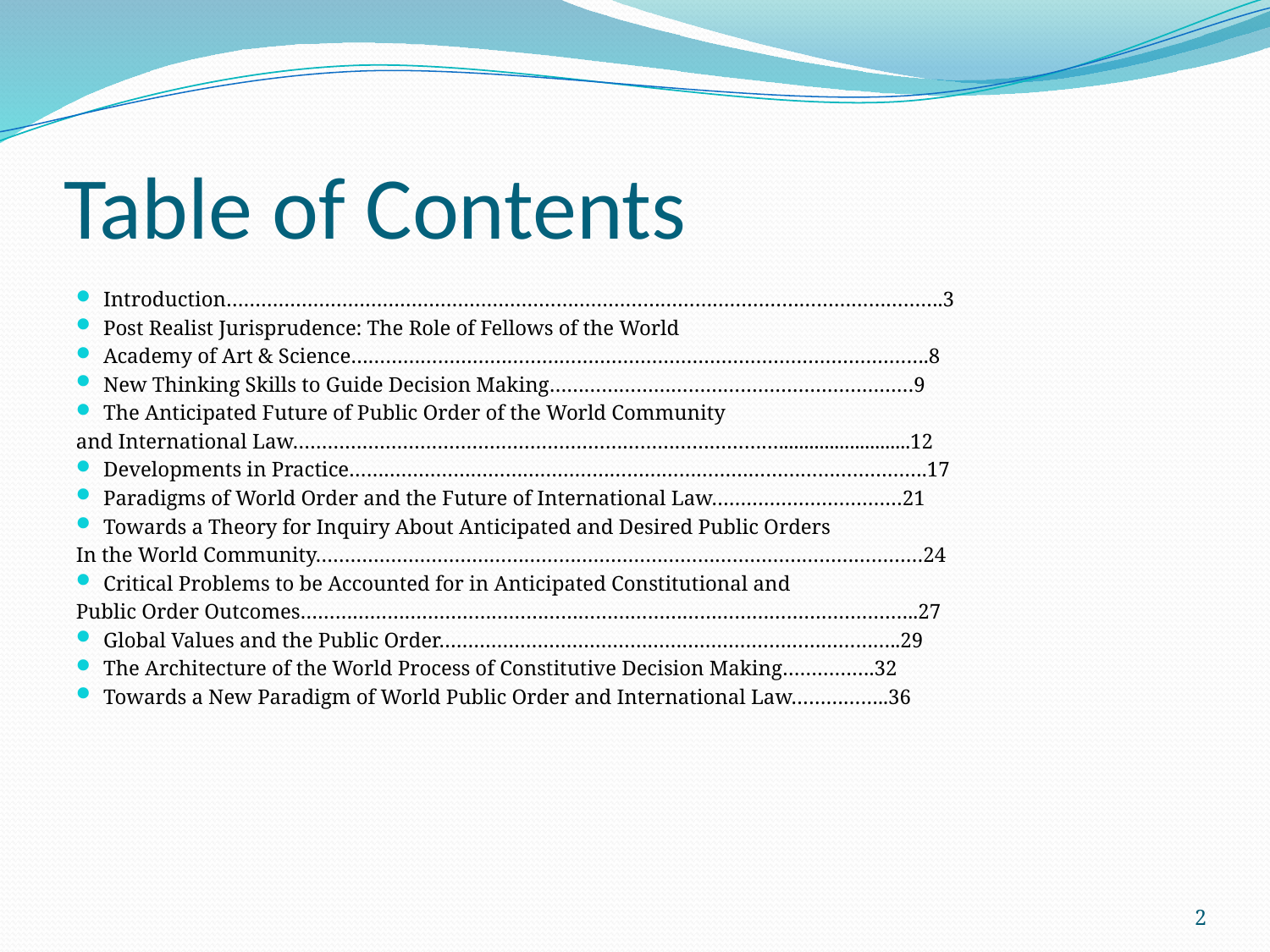

# Table of Contents

Introduction…………………………………………………………………………………………………………….3
Post Realist Jurisprudence: The Role of Fellows of the World
Academy of Art & Science……………………………………………………………………………………….8
New Thinking Skills to Guide Decision Making………………………………………………………9
The Anticipated Future of Public Order of the World Community
and International Law…………………………………………………………………………..........................12
Developments in Practice……………………………………………………………………………………….17
Paradigms of World Order and the Future of International Law……………………………21
Towards a Theory for Inquiry About Anticipated and Desired Public Orders
In the World Community……………………………………………………………………………………………24
Critical Problems to be Accounted for in Anticipated Constitutional and
Public Order Outcomes……………………………………………………………………………………………..27
Global Values and the Public Order……………………………………………………………………..29
The Architecture of the World Process of Constitutive Decision Making…………….32
Towards a New Paradigm of World Public Order and International Law……………..36

2